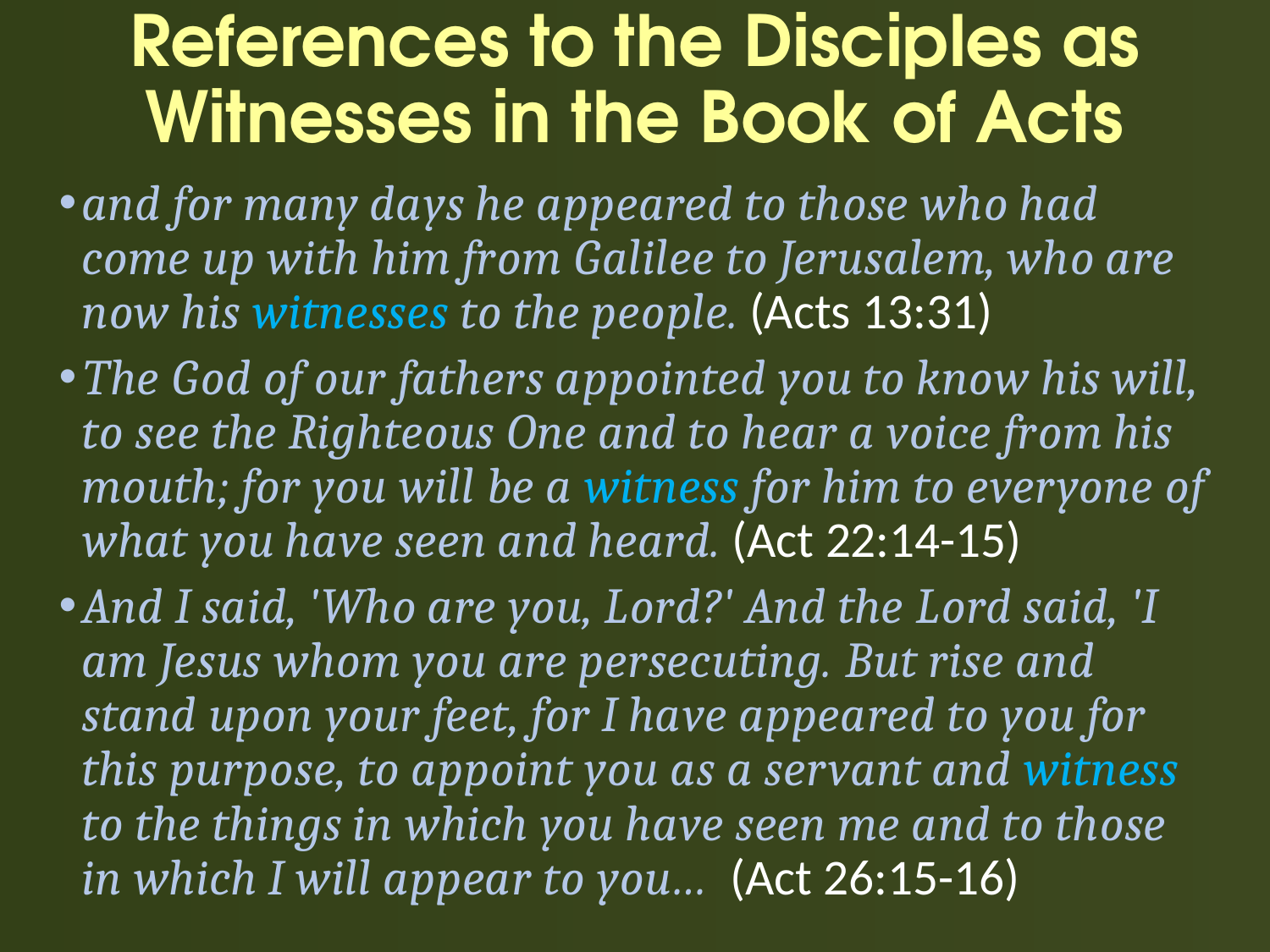

# References to the Disciples as Witnesses in the Book of Acts
and for many days he appeared to those who had come up with him from Galilee to Jerusalem, who are now his witnesses to the people. (Acts 13:31)
The God of our fathers appointed you to know his will, to see the Righteous One and to hear a voice from his mouth; for you will be a witness for him to everyone of what you have seen and heard. (Act 22:14-15)
And I said, 'Who are you, Lord?' And the Lord said, 'I am Jesus whom you are persecuting. But rise and stand upon your feet, for I have appeared to you for this purpose, to appoint you as a servant and witness to the things in which you have seen me and to those in which I will appear to you…  (Act 26:15-16)